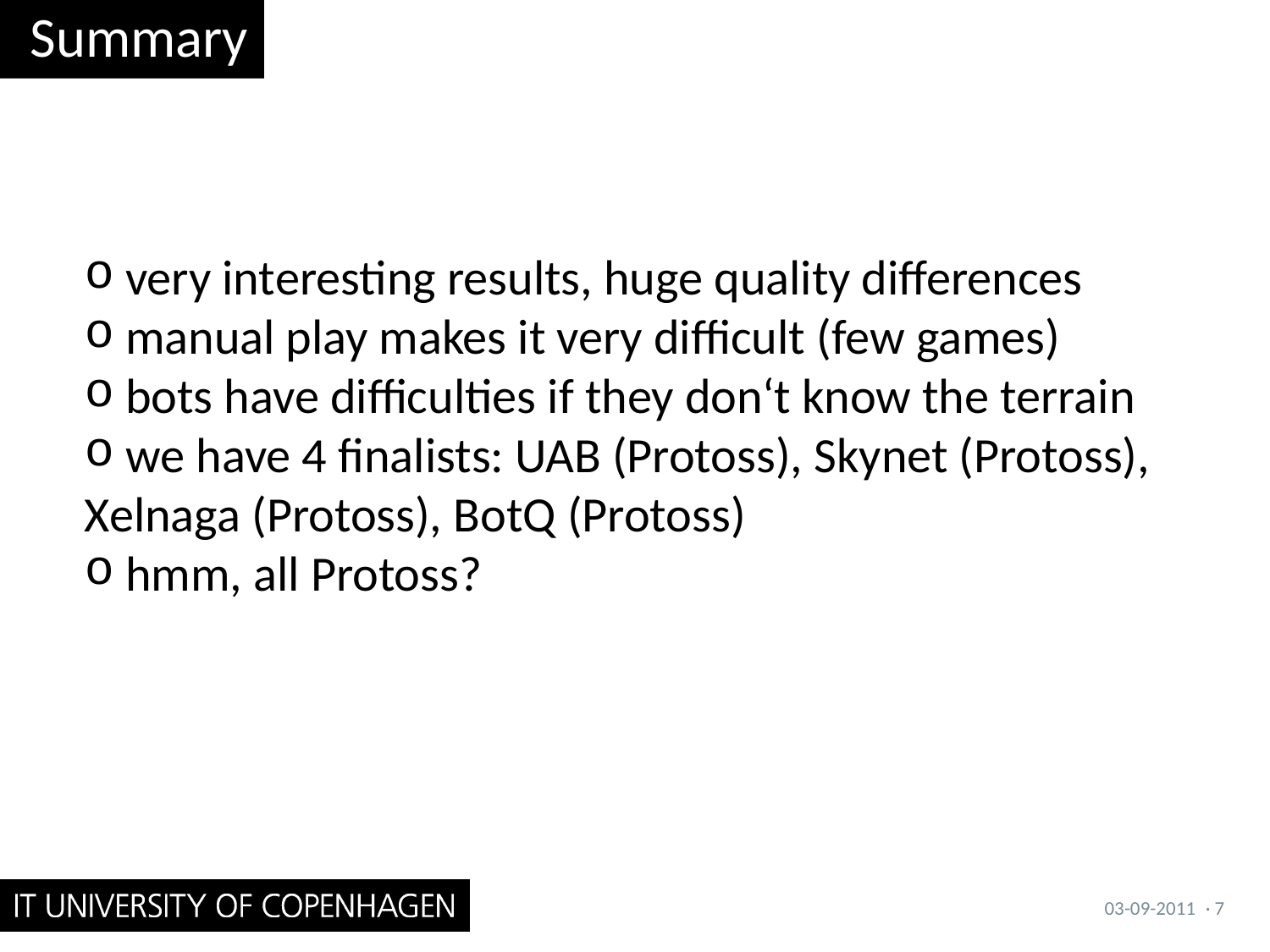

# Summary
 very interesting results, huge quality differences
 manual play makes it very difficult (few games)
 bots have difficulties if they don‘t know the terrain
 we have 4 finalists: UAB (Protoss), Skynet (Protoss), Xelnaga (Protoss), BotQ (Protoss)
 hmm, all Protoss?

03-09-2011
· 7